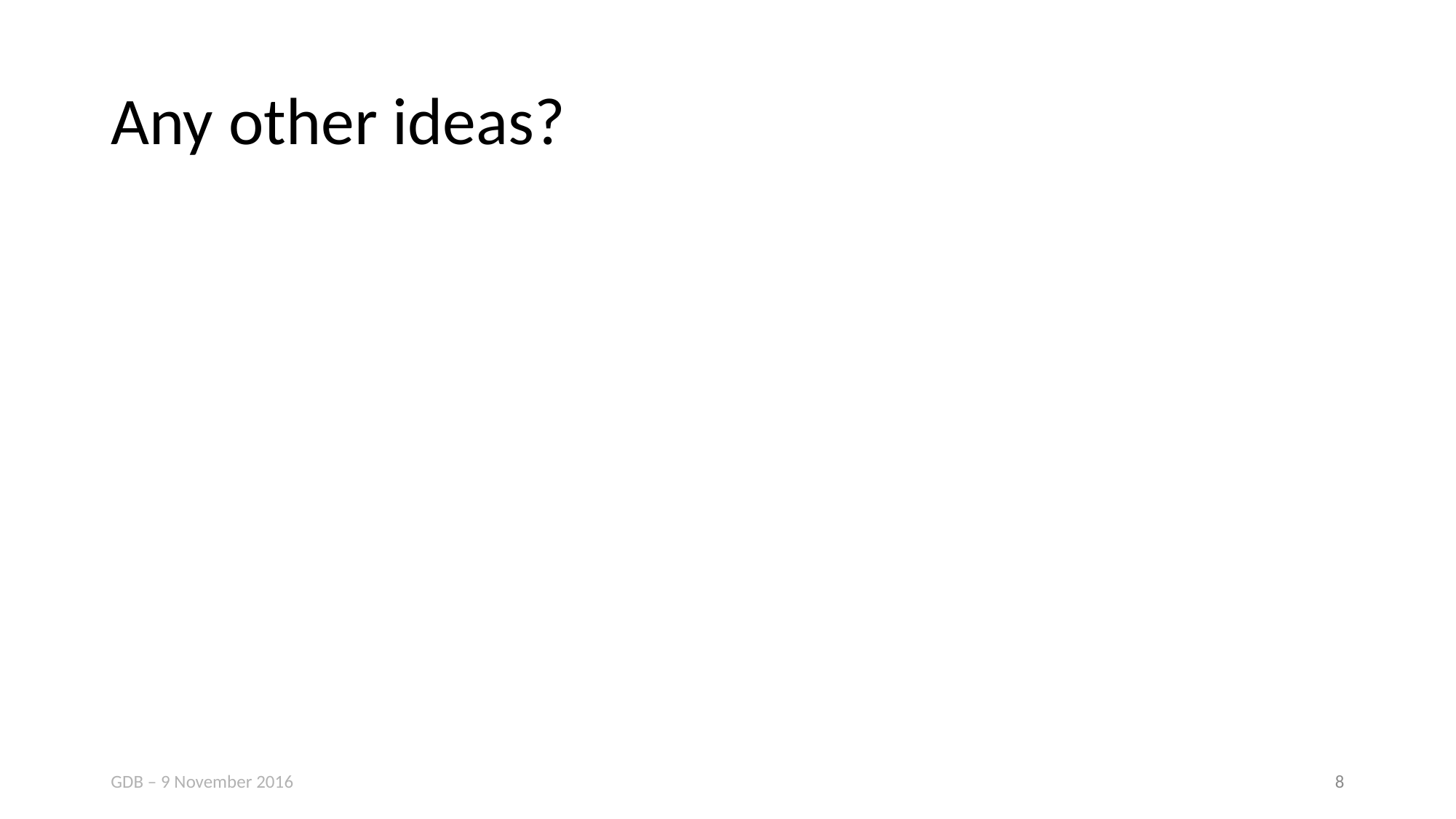

# Any other ideas?
GDB – 9 November 2016
8